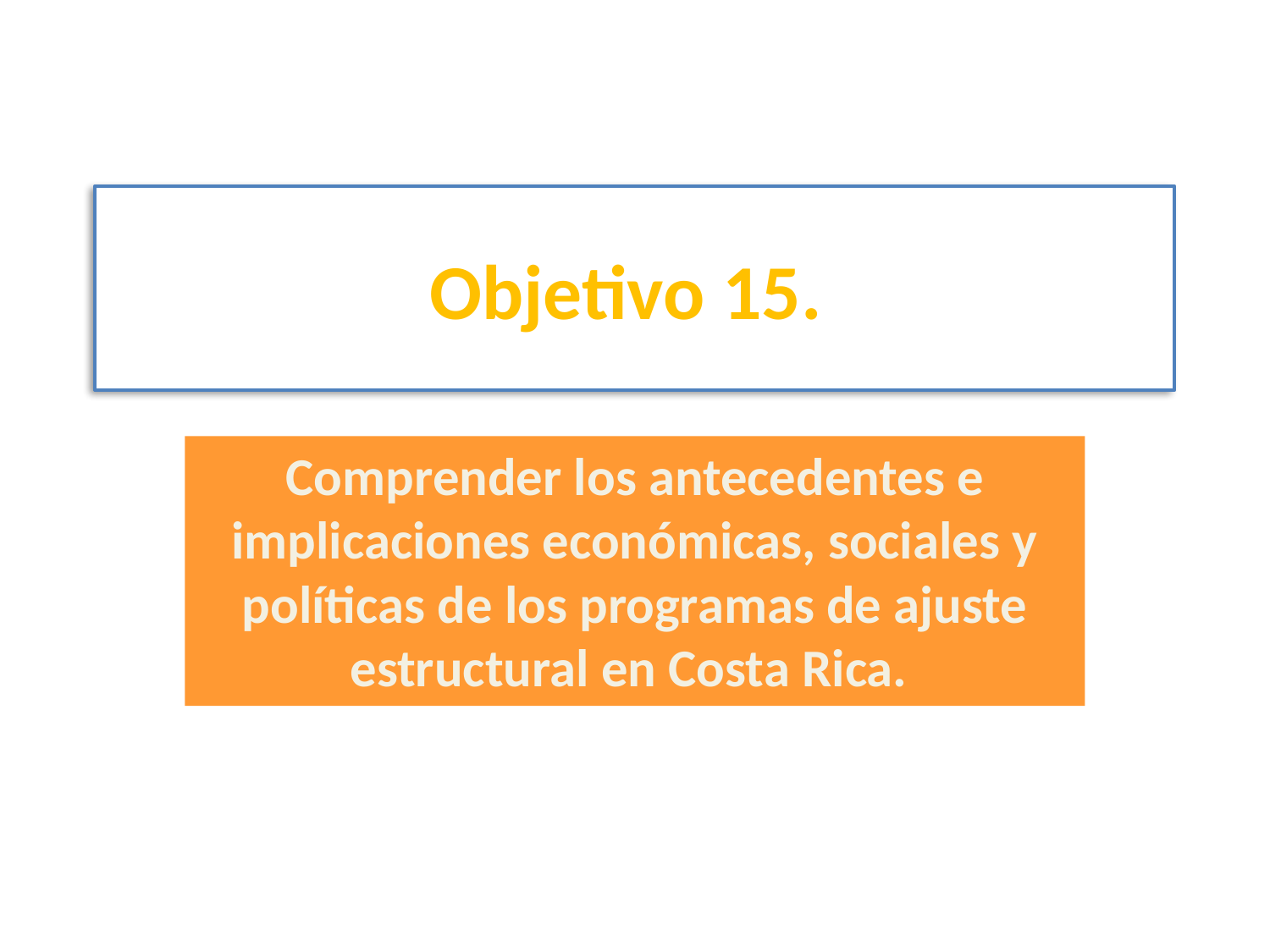

# Objetivo 15.
Comprender los antecedentes e implicaciones económicas, sociales y políticas de los programas de ajuste estructural en Costa Rica.